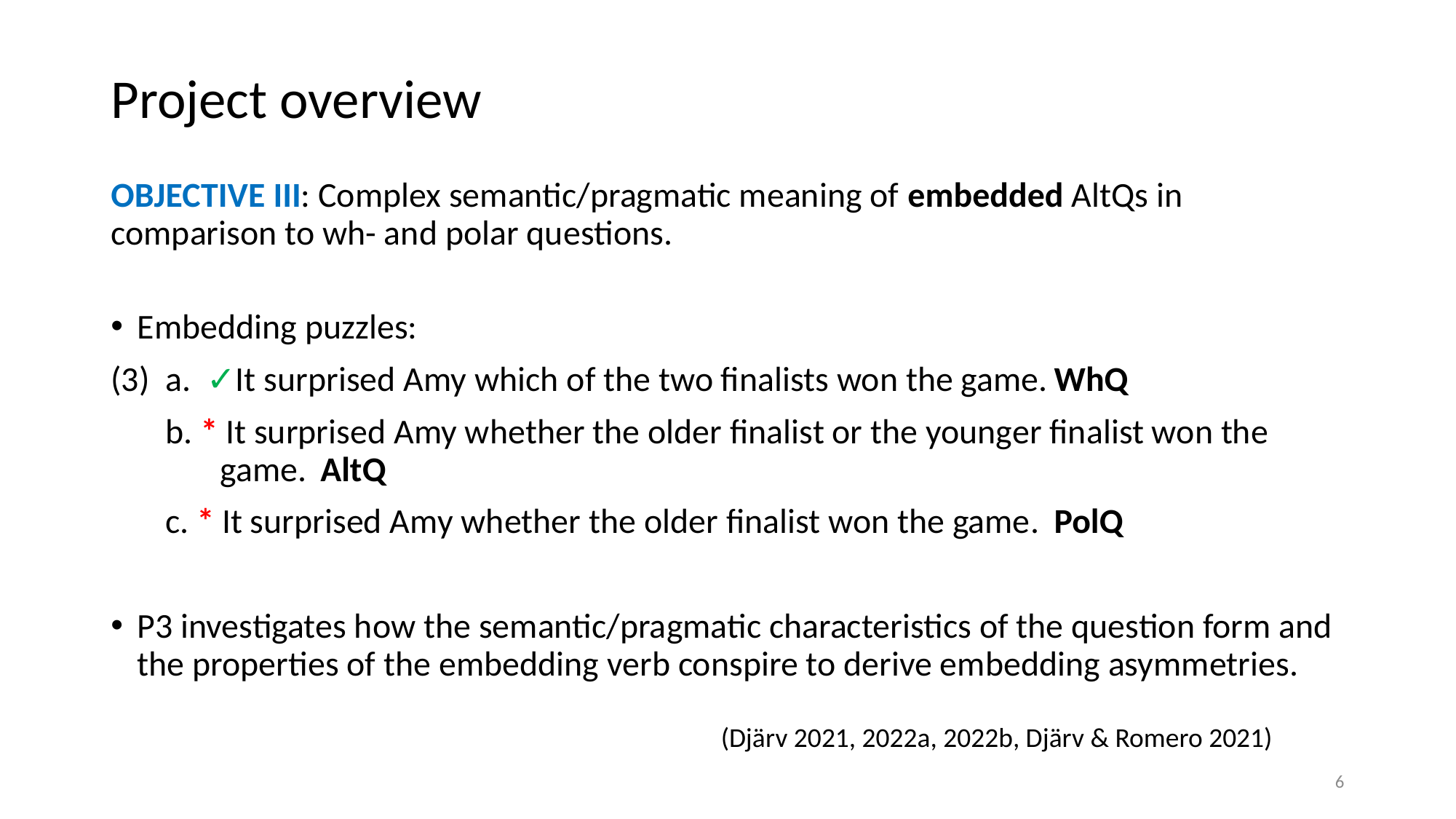

# Project overview
Objective III: Complex semantic/pragmatic meaning of embedded AltQs in comparison to wh- and polar questions.
Embedding puzzles:
(3)  a.  ✓It surprised Amy which of the two finalists won the game.		WhQ
       b. * It surprised Amy whether the older finalist or the younger finalist won the
              game.									AltQ
       c. * It surprised Amy whether the older finalist won the game.		PolQ

P3 investigates how the semantic/pragmatic characteristics of the question form and the properties of the embedding verb conspire to derive embedding asymmetries.
(Djärv 2021, 2022a, 2022b, Djärv & Romero 2021)
6